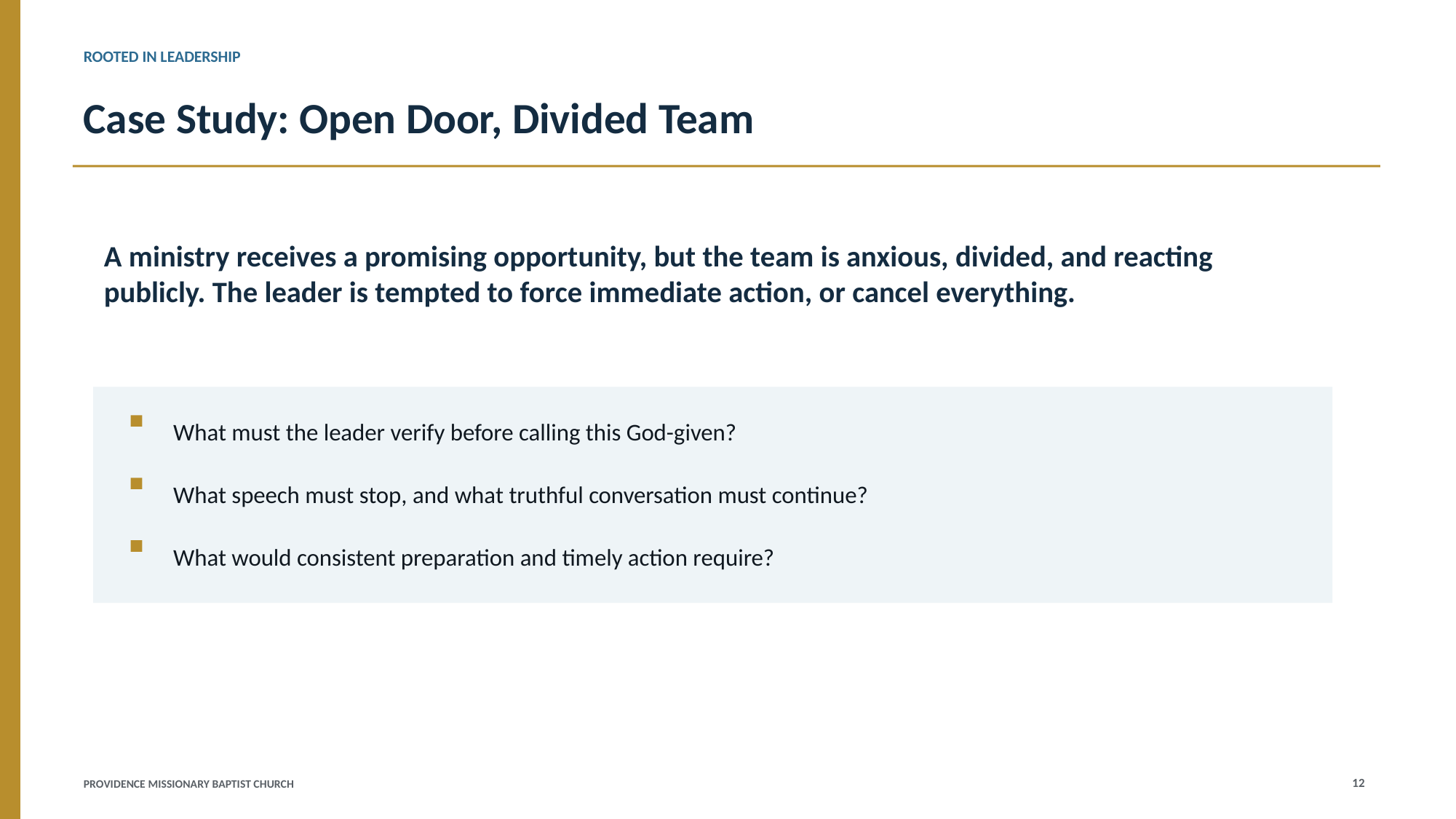

ROOTED IN LEADERSHIP
Case Study: Open Door, Divided Team

A ministry receives a promising opportunity, but the team is anxious, divided, and reacting publicly. The leader is tempted to force immediate action, or cancel everything.

What must the leader verify before calling this God-given?

What speech must stop, and what truthful conversation must continue?

What would consistent preparation and timely action require?

12
PROVIDENCE MISSIONARY BAPTIST CHURCH